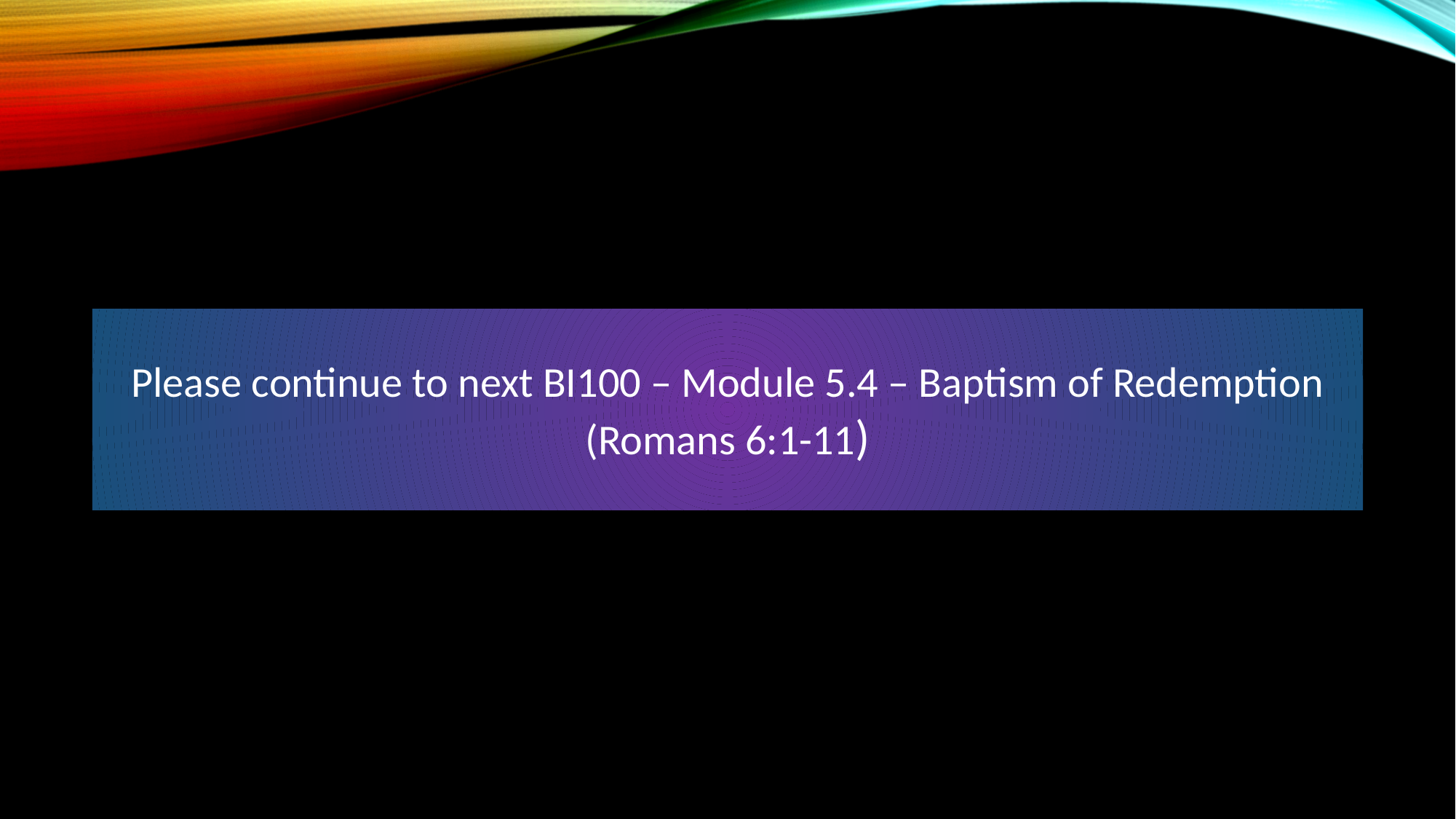

Please continue to next BI100 – Module 5.4 – Baptism of Redemption
(Romans 6:1-11)